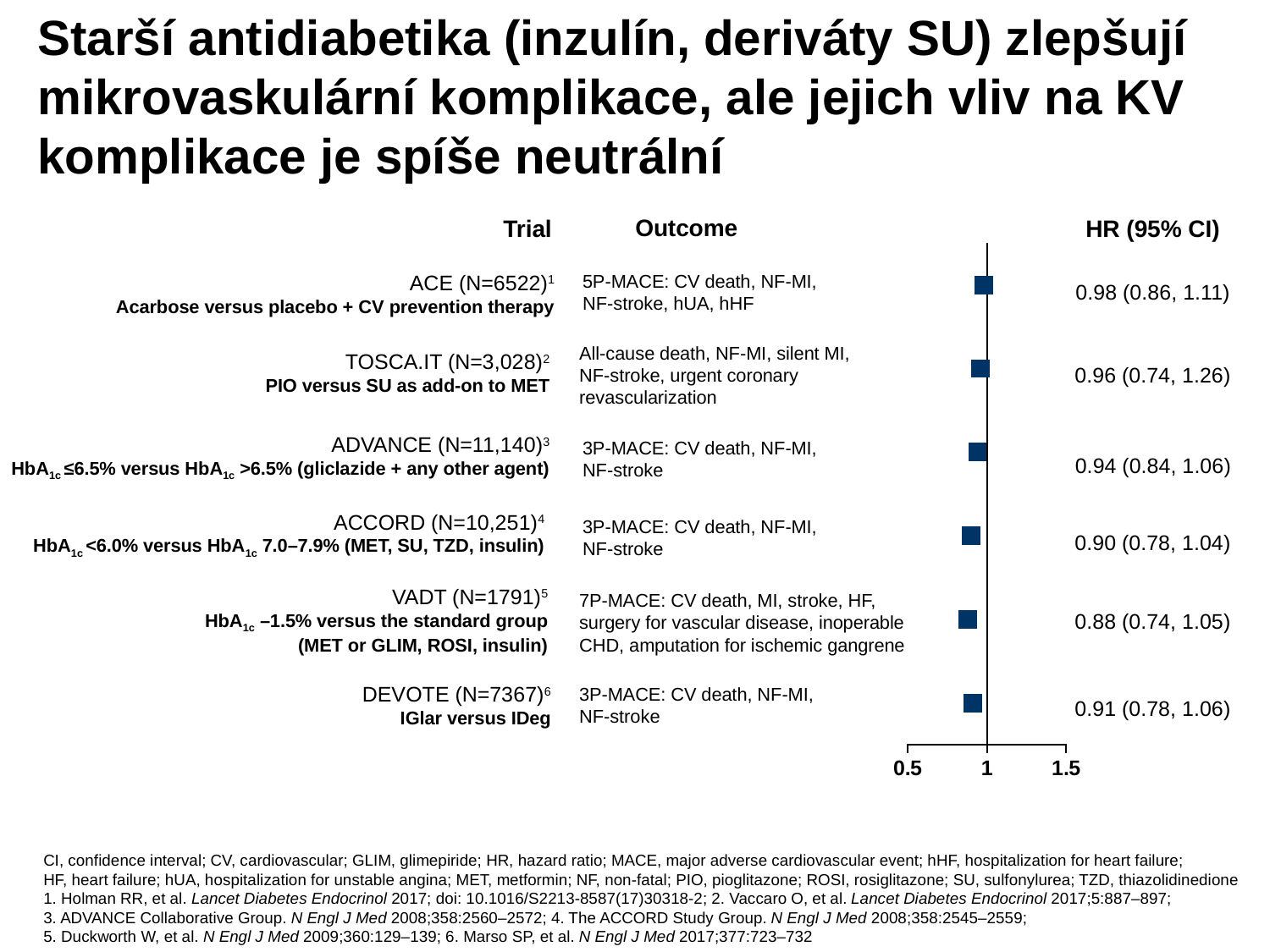

# Starší antidiabetika (inzulín, deriváty SU) zlepšují mikrovaskulární komplikace, ale jejich vliv na KV komplikace je spíše neutrální
Outcome
Trial
HR (95% CI)

### Chart

| Category | Y-Values |
|---|---|
5P-MACE: CV death, NF-MI,
NF-stroke, hUA, hHF
ACE (N=6522)1
Acarbose versus placebo + CV prevention therapy
0.98 (0.86, 1.11)
All-cause death, NF-MI, silent MI,
NF-stroke, urgent coronary revascularization
TOSCA.IT (N=3,028)2
PIO versus SU as add-on to MET
0.96 (0.74, 1.26)
ADVANCE (N=11,140)3
HbA1c ≤6.5% versus HbA1c >6.5% (gliclazide + any other agent)
3P-MACE: CV death, NF-MI,
NF-stroke
0.94 (0.84, 1.06)
ACCORD (N=10,251)4
HbA1c <6.0% versus HbA1c 7.0–7.9% (MET, SU, TZD, insulin)
3P-MACE: CV death, NF-MI,
NF-stroke
0.90 (0.78, 1.04)
VADT (N=1791)5
HbA1c –1.5% versus the standard group
(MET or GLIM, ROSI, insulin)
7P-MACE: CV death, MI, stroke, HF,
surgery for vascular disease, inoperable
CHD, amputation for ischemic gangrene
0.88 (0.74, 1.05)
DEVOTE (N=7367)6
IGlar versus IDeg
3P-MACE: CV death, NF-MI,
NF-stroke
0.91 (0.78, 1.06)
CI, confidence interval; CV, cardiovascular; GLIM, glimepiride; HR, hazard ratio; MACE, major adverse cardiovascular event; hHF, hospitalization for heart failure;
HF, heart failure; hUA, hospitalization for unstable angina; MET, metformin; NF, non-fatal; PIO, pioglitazone; ROSI, rosiglitazone; SU, sulfonylurea; TZD, thiazolidinedione
1. Holman RR, et al. Lancet Diabetes Endocrinol 2017; doi: 10.1016/S2213-8587(17)30318-2; 2. Vaccaro O, et al. Lancet Diabetes Endocrinol 2017;5:887–897;
3. ADVANCE Collaborative Group. N Engl J Med 2008;358:2560–2572; 4. The ACCORD Study Group. N Engl J Med 2008;358:2545–2559;
5. Duckworth W, et al. N Engl J Med 2009;360:129–139; 6. Marso SP, et al. N Engl J Med 2017;377:723–732